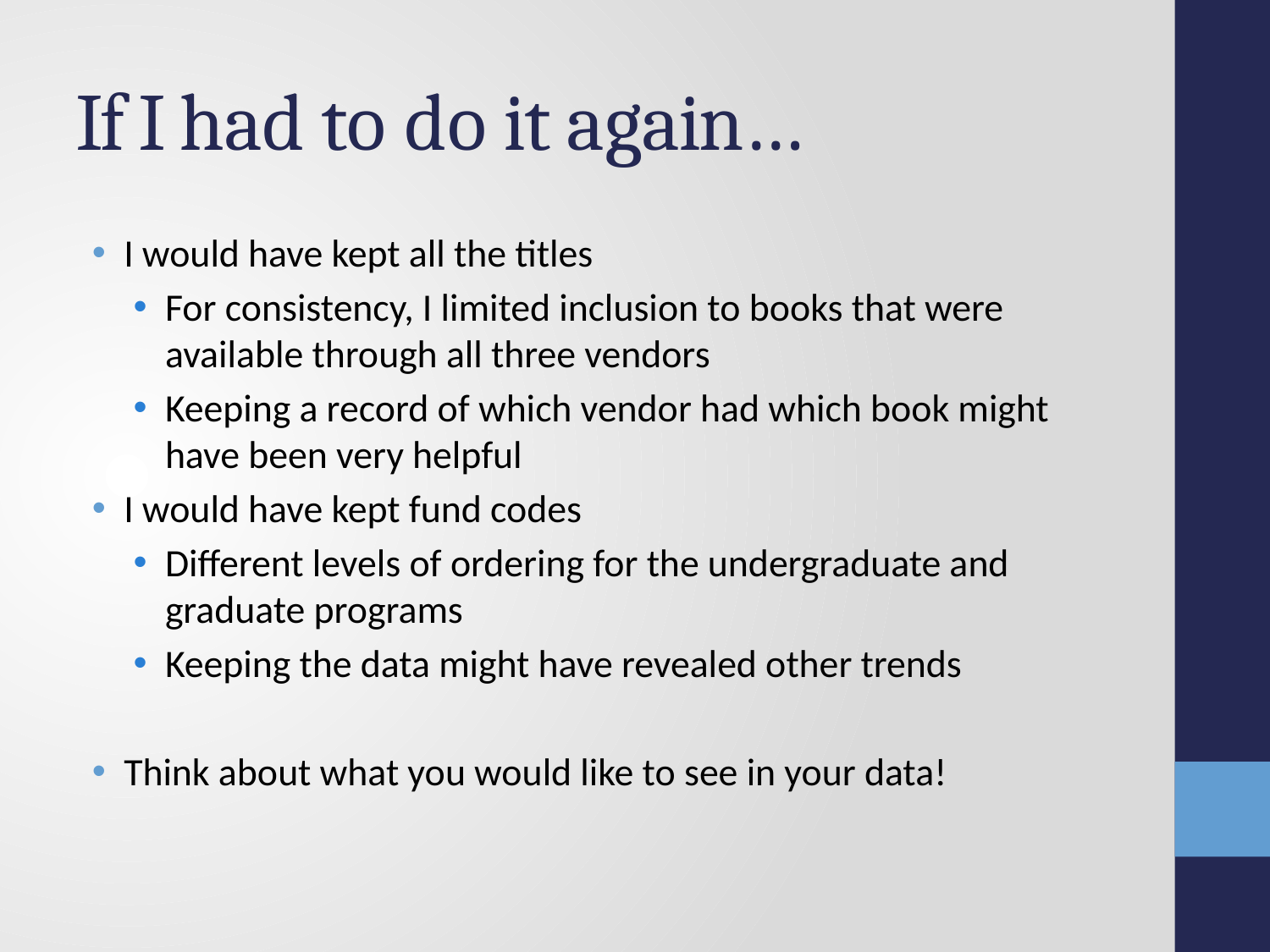

# If I had to do it again…
I would have kept all the titles
For consistency, I limited inclusion to books that were available through all three vendors
Keeping a record of which vendor had which book might have been very helpful
I would have kept fund codes
Different levels of ordering for the undergraduate and graduate programs
Keeping the data might have revealed other trends

Think about what you would like to see in your data!